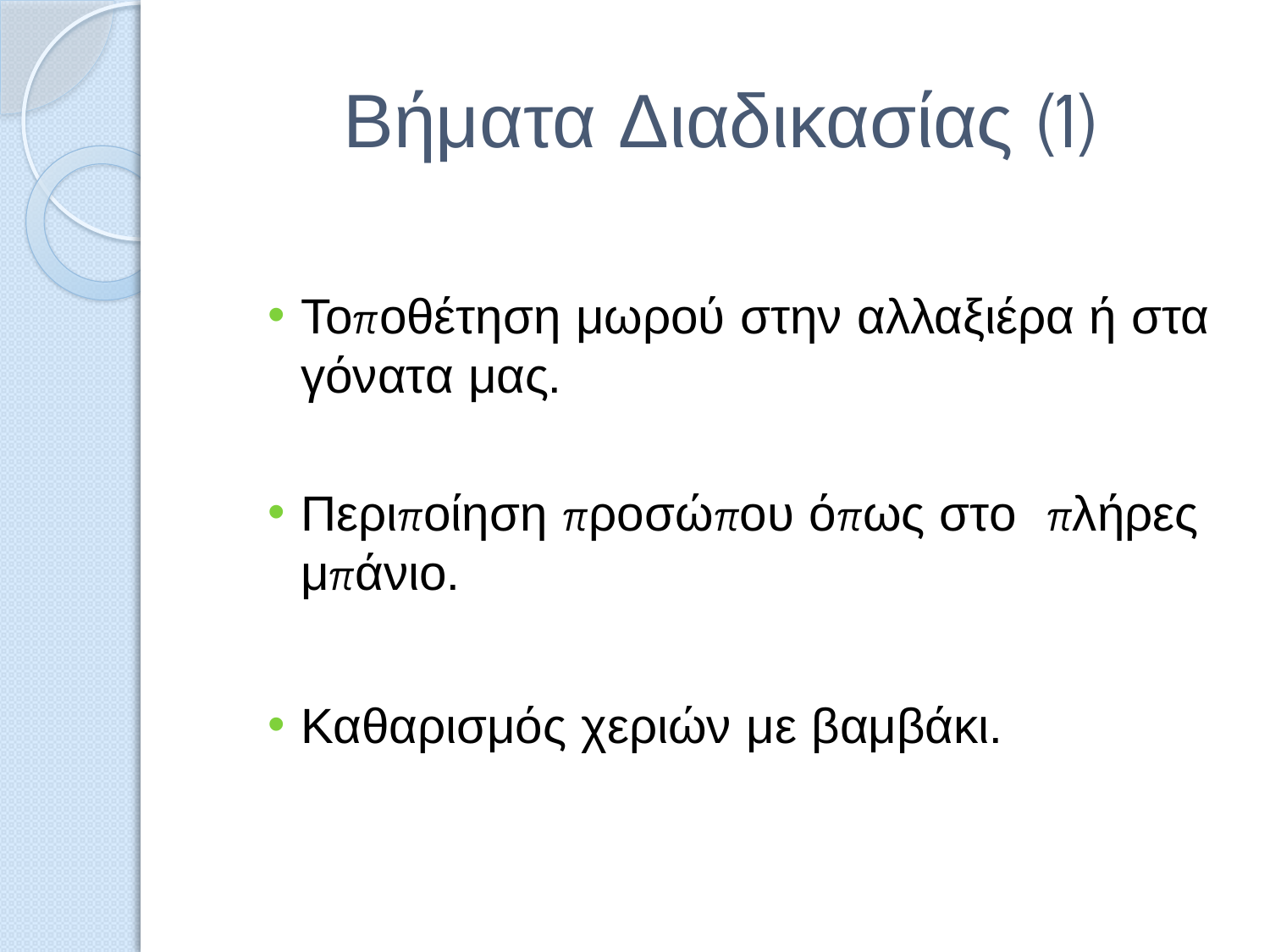

# Βήματα Διαδικασίας (1)

Τοποθέτηση μωρού στην αλλαξιέρα ή στα γόνατα μας.

Περιποίηση προσώπου όπως στο  πλήρες μπάνιο.

Καθαρισμός χεριών με βαμβάκι.